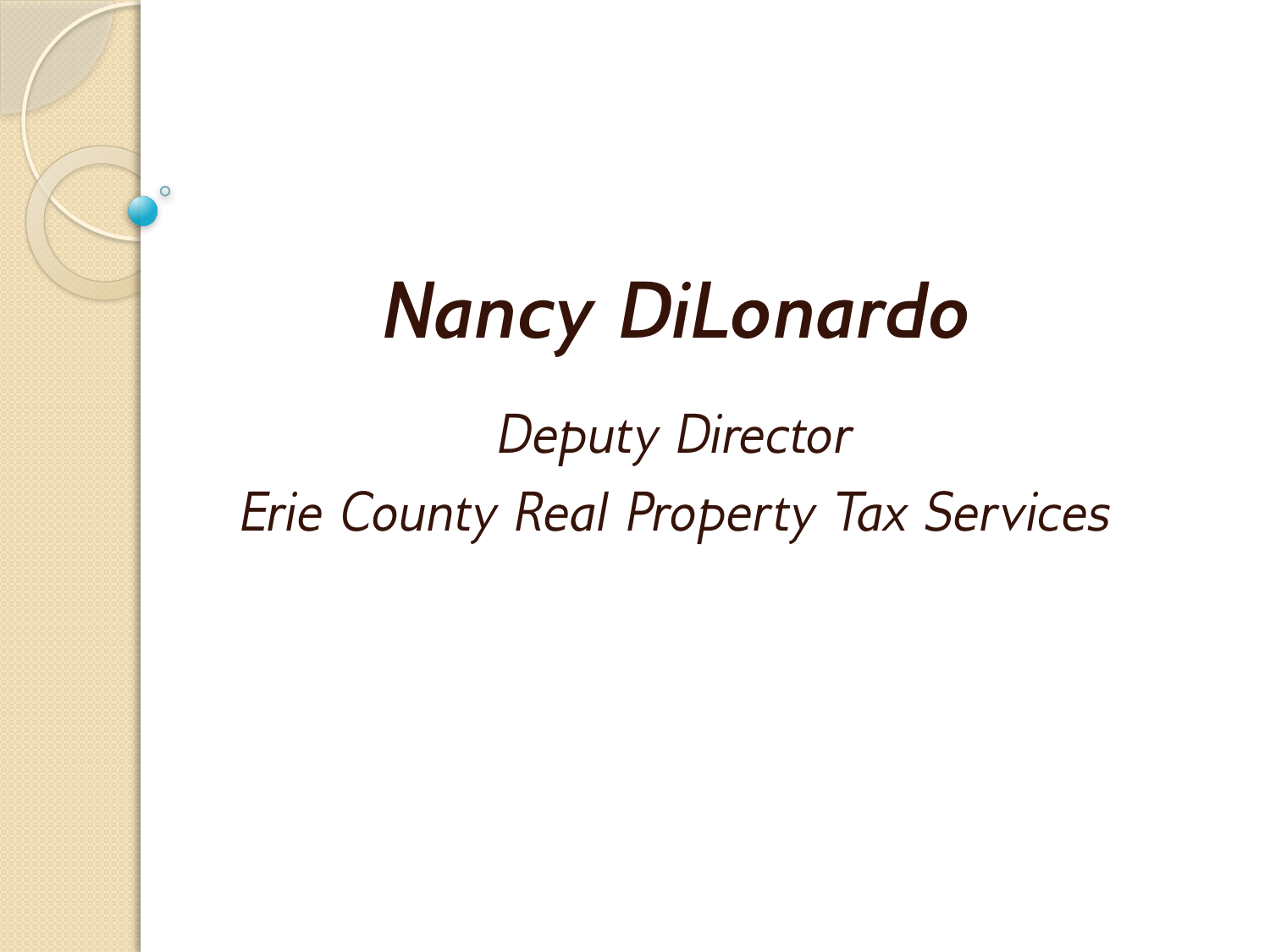

Nancy DiLonardo

Deputy Director
Erie County Real Property Tax Services